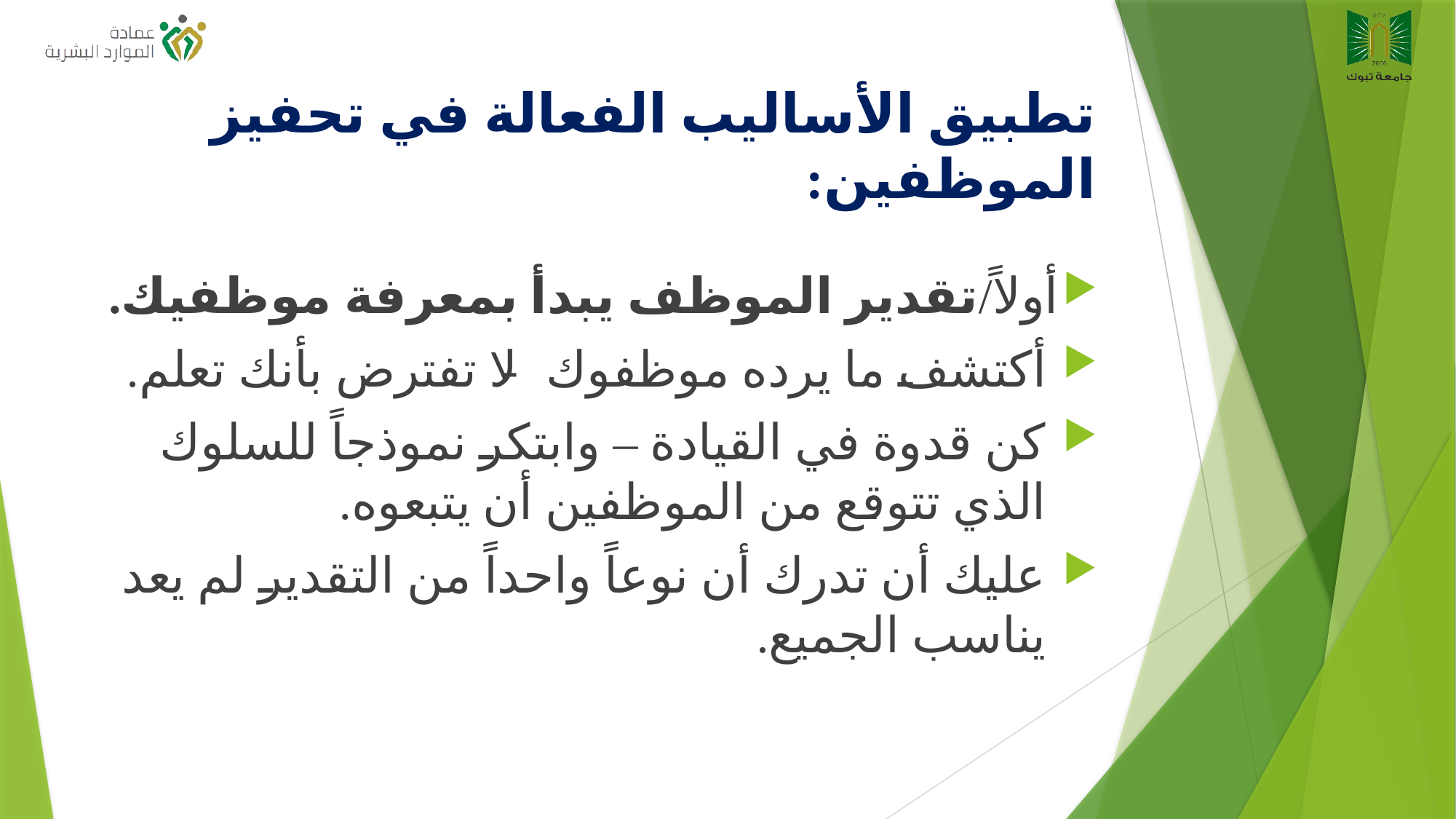

# تطبيق الأساليب الفعالة في تحفيز الموظفين:
أولاً/تقدير الموظف يبدأ بمعرفة موظفيك.
أكتشف ما يرده موظفوك- لا تفترض بأنك تعلم.
كن قدوة في القيادة – وابتكر نموذجاً للسلوك الذي تتوقع من الموظفين أن يتبعوه.
عليك أن تدرك أن نوعاً واحداً من التقدير لم يعد يناسب الجميع.